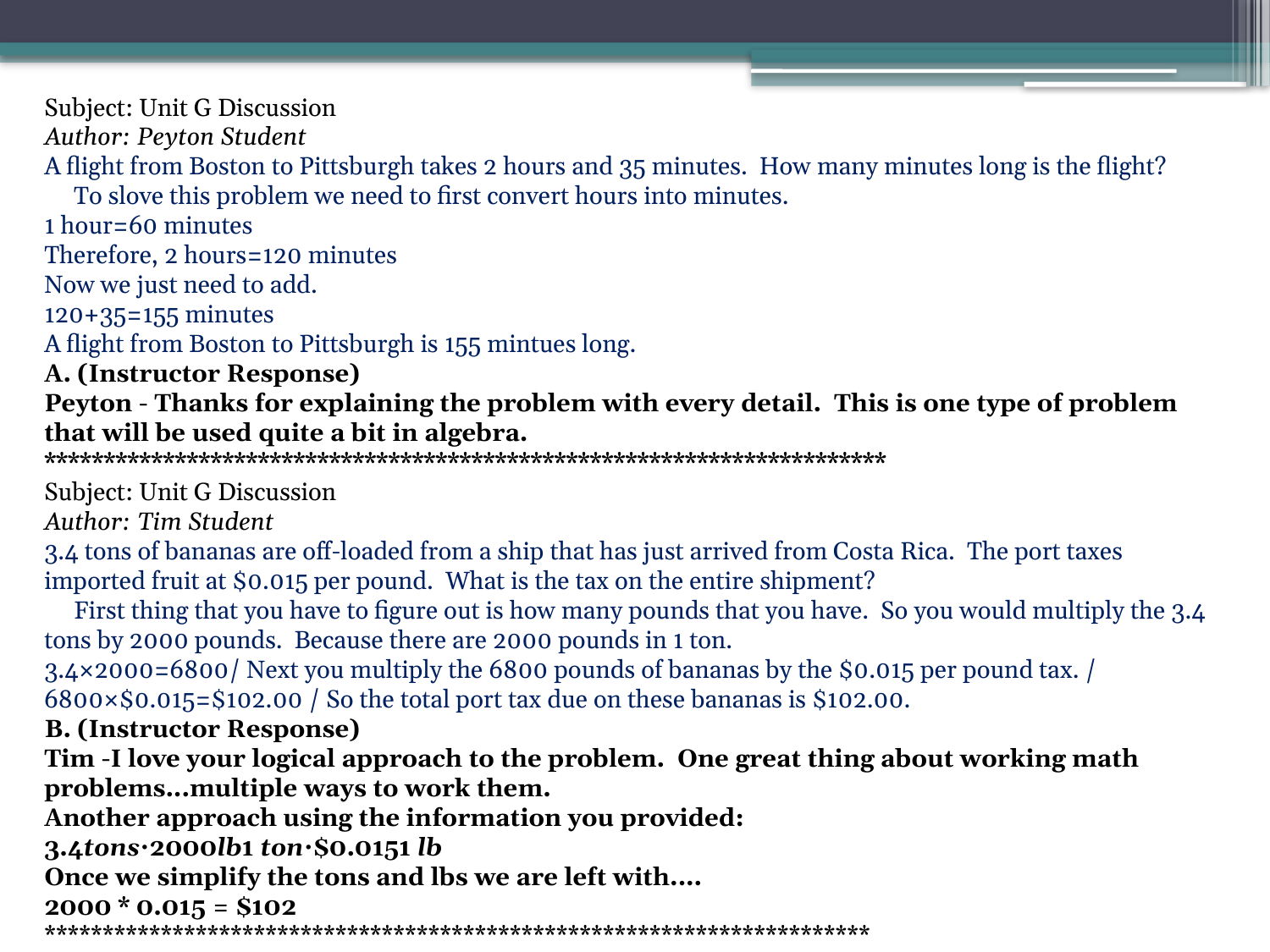

Subject: Unit G Discussion
Author: Peyton Student
A flight from Boston to Pittsburgh takes 2 hours and 35 minutes.  How many minutes long is the flight?
     To slove this problem we need to first convert hours into minutes.
1 hour=60 minutes
Therefore, 2 hours=120 minutes
Now we just need to add.
120+35=155 minutes
A flight from Boston to Pittsburgh is 155 mintues long.
A. (Instructor Response)
Peyton - Thanks for explaining the problem with every detail.  This is one type of problem that will be used quite a bit in algebra. 
***********************************************************************
Subject: Unit G Discussion
Author: Tim Student
3.4 tons of bananas are off-loaded from a ship that has just arrived from Costa Rica.  The port taxes imported fruit at $0.015 per pound.  What is the tax on the entire shipment?
     First thing that you have to figure out is how many pounds that you have.  So you would multiply the 3.4 tons by 2000 pounds.  Because there are 2000 pounds in 1 ton.
3.4×2000=6800/ Next you multiply the 6800 pounds of bananas by the $0.015 per pound tax. / 6800×$0.015=$102.00 / So the total port tax due on these bananas is $102.00.
B. (Instructor Response)
Tim -I love your logical approach to the problem.  One great thing about working math problems...multiple ways to work them.
Another approach using the information you provided:
3.4tons⋅2000lb1  ton⋅$0.0151  lb   
Once we simplify the tons and lbs we are left with....
2000 * 0.015 = $102    
***********************************************************************